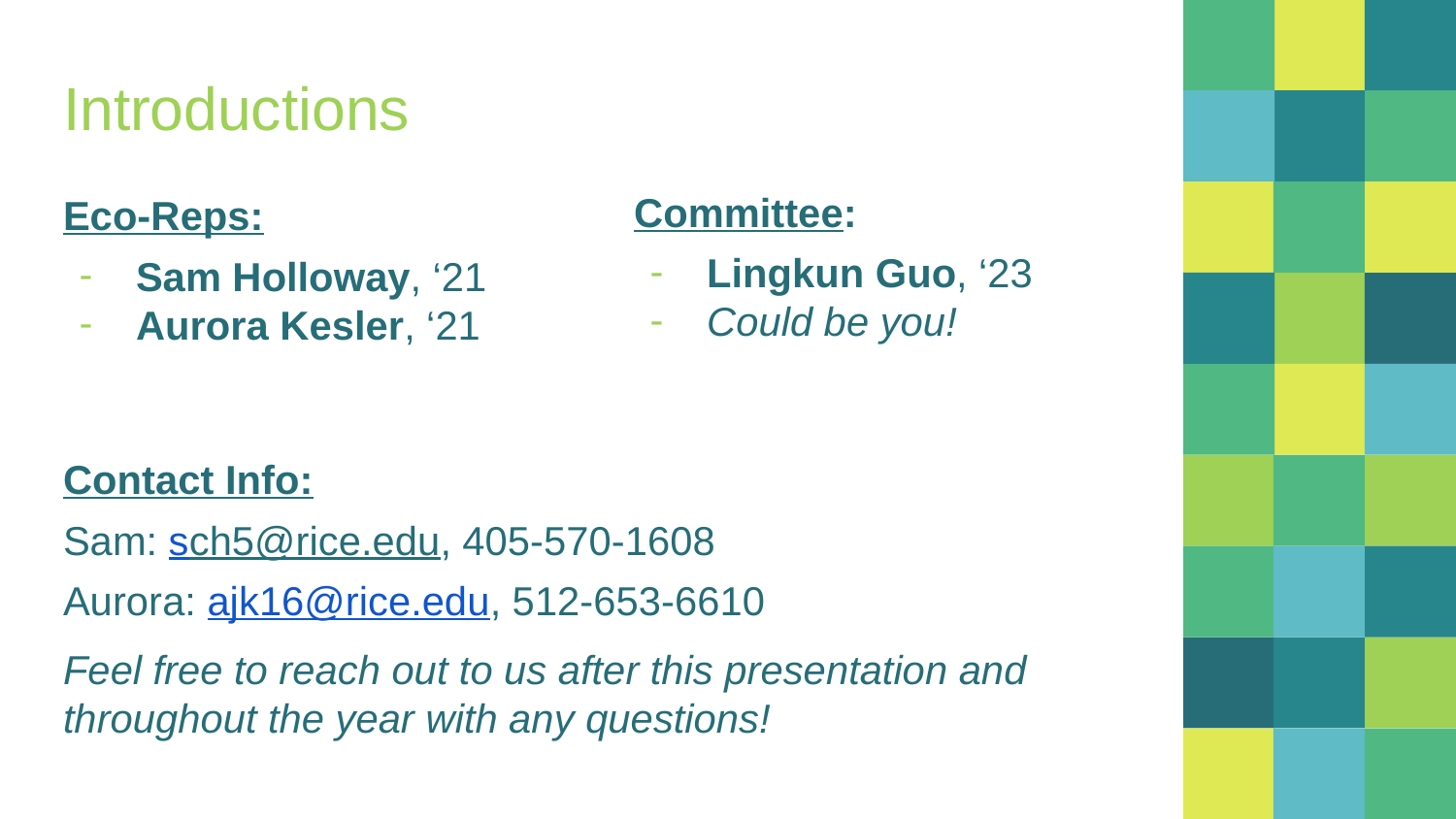

# Introductions
Committee:
Lingkun Guo, ‘23
Could be you!
Eco-Reps:
Sam Holloway, ‘21
Aurora Kesler, ‘21
Contact Info:
Sam: sch5@rice.edu, 405-570-1608
Aurora: ajk16@rice.edu, 512-653-6610
Feel free to reach out to us after this presentation and throughout the year with any questions!